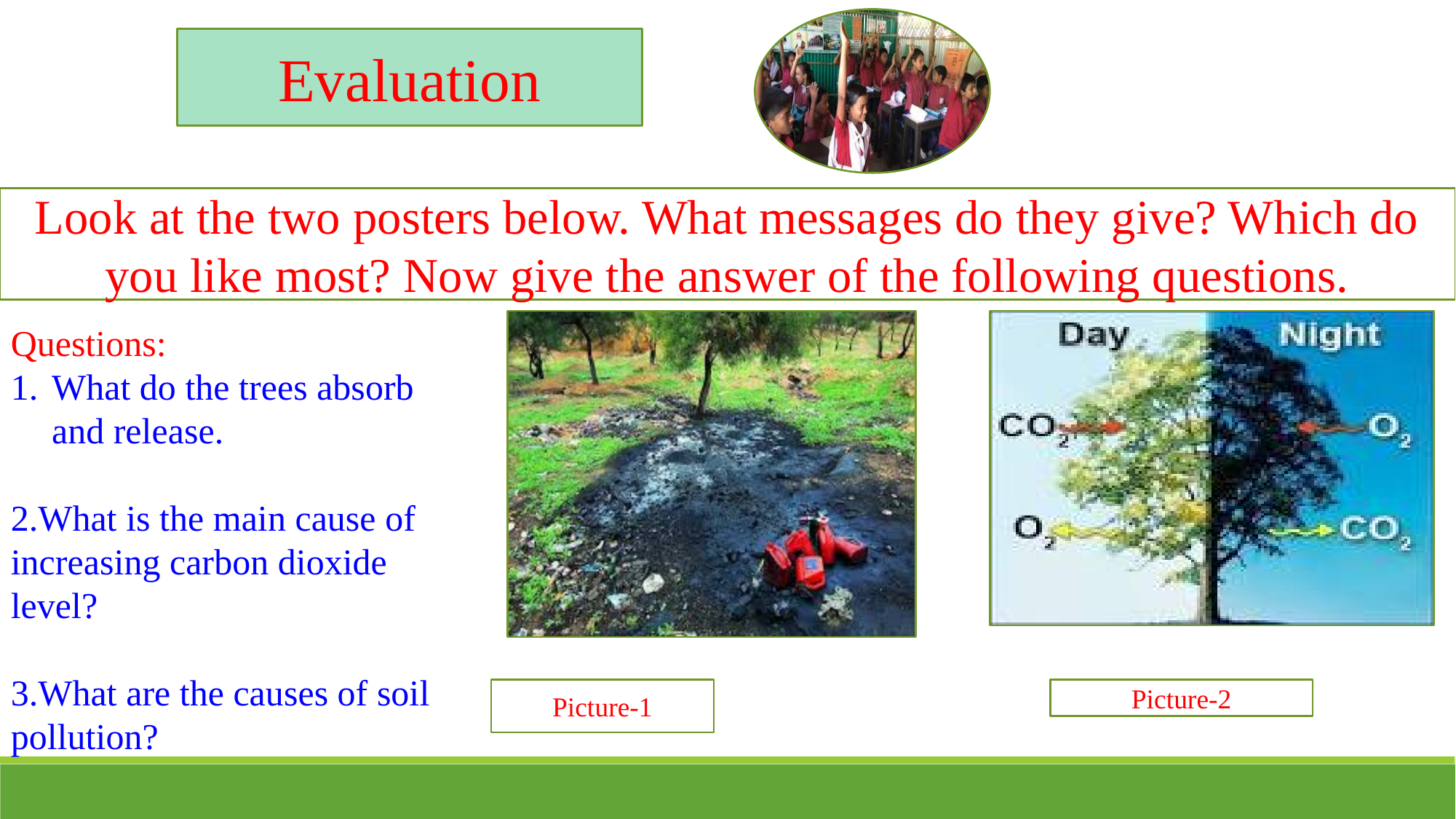

Evaluation
Look at the two posters below. What messages do they give? Which do you like most? Now give the answer of the following questions.

Questions:
What do the trees absorb and release.

2.What is the main cause of increasing carbon dioxide level?

3.What are the causes of soil pollution?
Picture-1
Picture-2